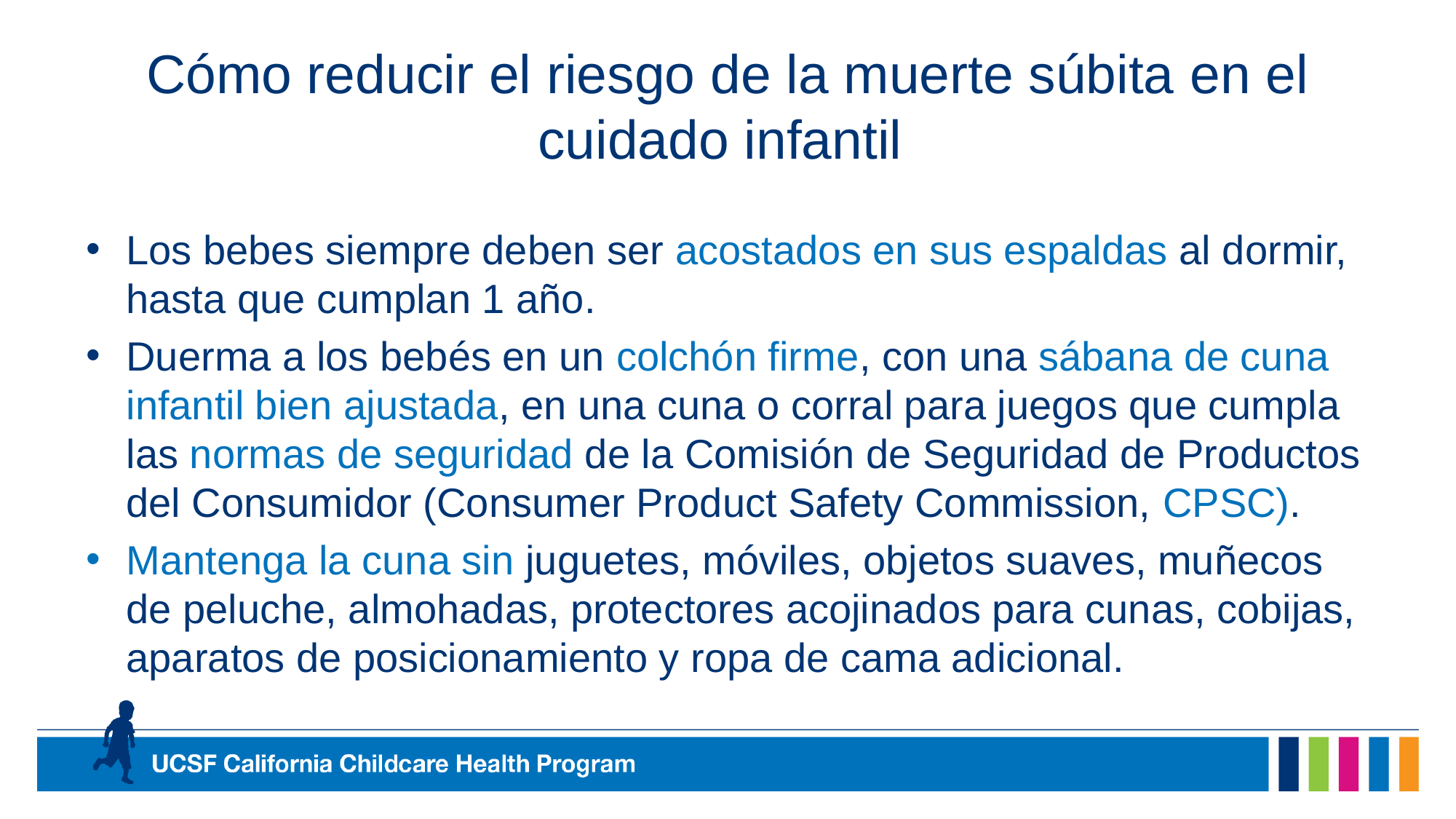

# Cómo reducir el riesgo de la muerte súbita en el cuidado infantil
Los bebes siempre deben ser acostados en sus espaldas al dormir, hasta que cumplan 1 año.
Duerma a los bebés en un colchón firme, con una sábana de cuna infantil bien ajustada, en una cuna o corral para juegos que cumpla las normas de seguridad de la Comisión de Seguridad de Productos del Consumidor (Consumer Product Safety Commission, CPSC).
Mantenga la cuna sin juguetes, móviles, objetos suaves, muñecos de peluche, almohadas, protectores acojinados para cunas, cobijas, aparatos de posicionamiento y ropa de cama adicional.